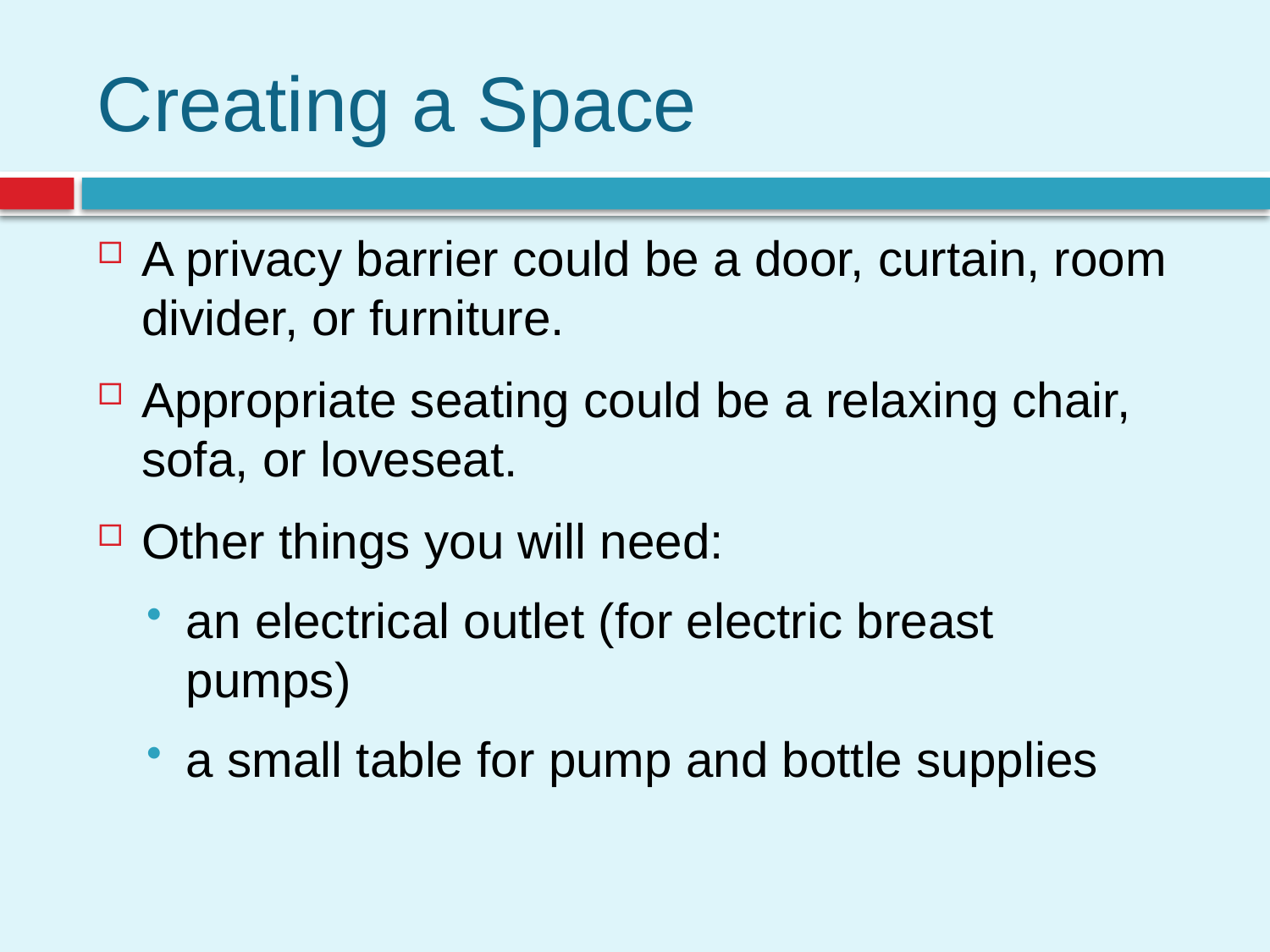

# Creating a Space
A privacy barrier could be a door, curtain, room divider, or furniture.
Appropriate seating could be a relaxing chair, sofa, or loveseat.
Other things you will need:
an electrical outlet (for electric breast pumps)
a small table for pump and bottle supplies